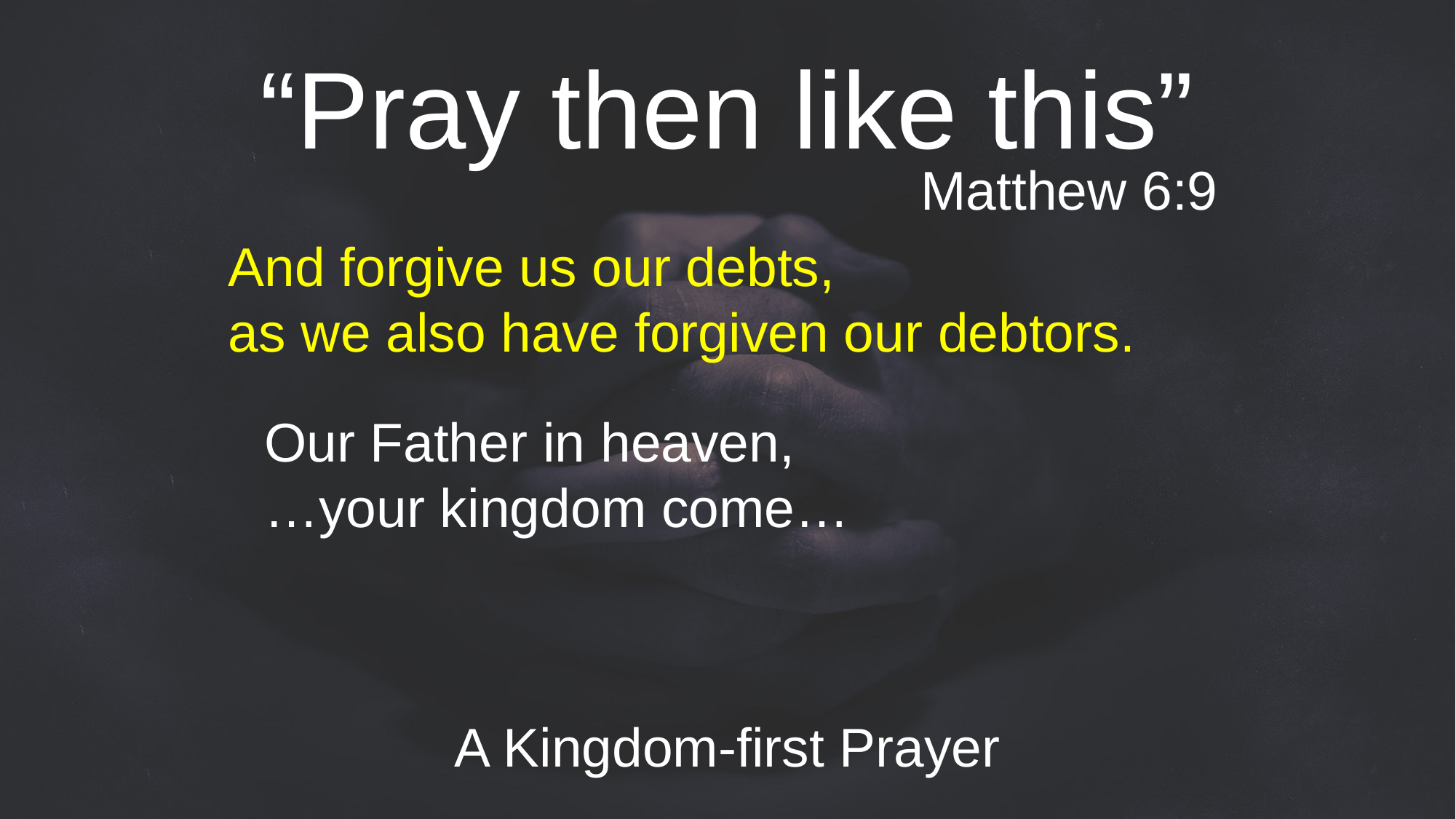

“Pray then like this”
Matthew 6:9
And forgive us our debts,
as we also have forgiven our debtors.
Our Father in heaven,
…your kingdom come…
A Kingdom-first Prayer